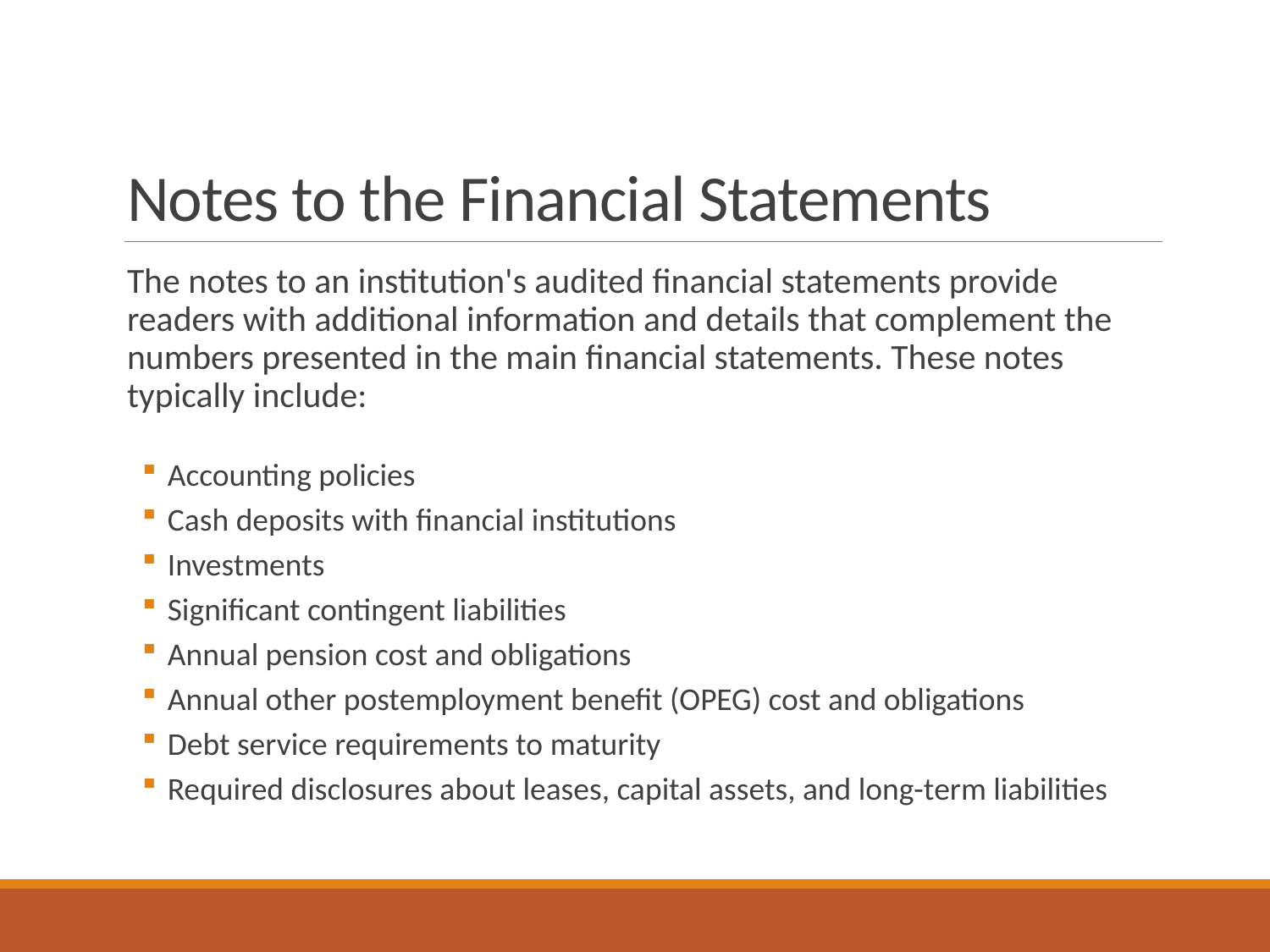

# Notes to the Financial Statements
The notes to an institution's audited financial statements provide readers with additional information and details that complement the numbers presented in the main financial statements. These notes typically include:

Accounting policies
Cash deposits with financial institutions
Investments
Significant contingent liabilities
Annual pension cost and obligations
Annual other postemployment benefit (OPEG) cost and obligations
Debt service requirements to maturity
Required disclosures about leases, capital assets, and long-term liabilities